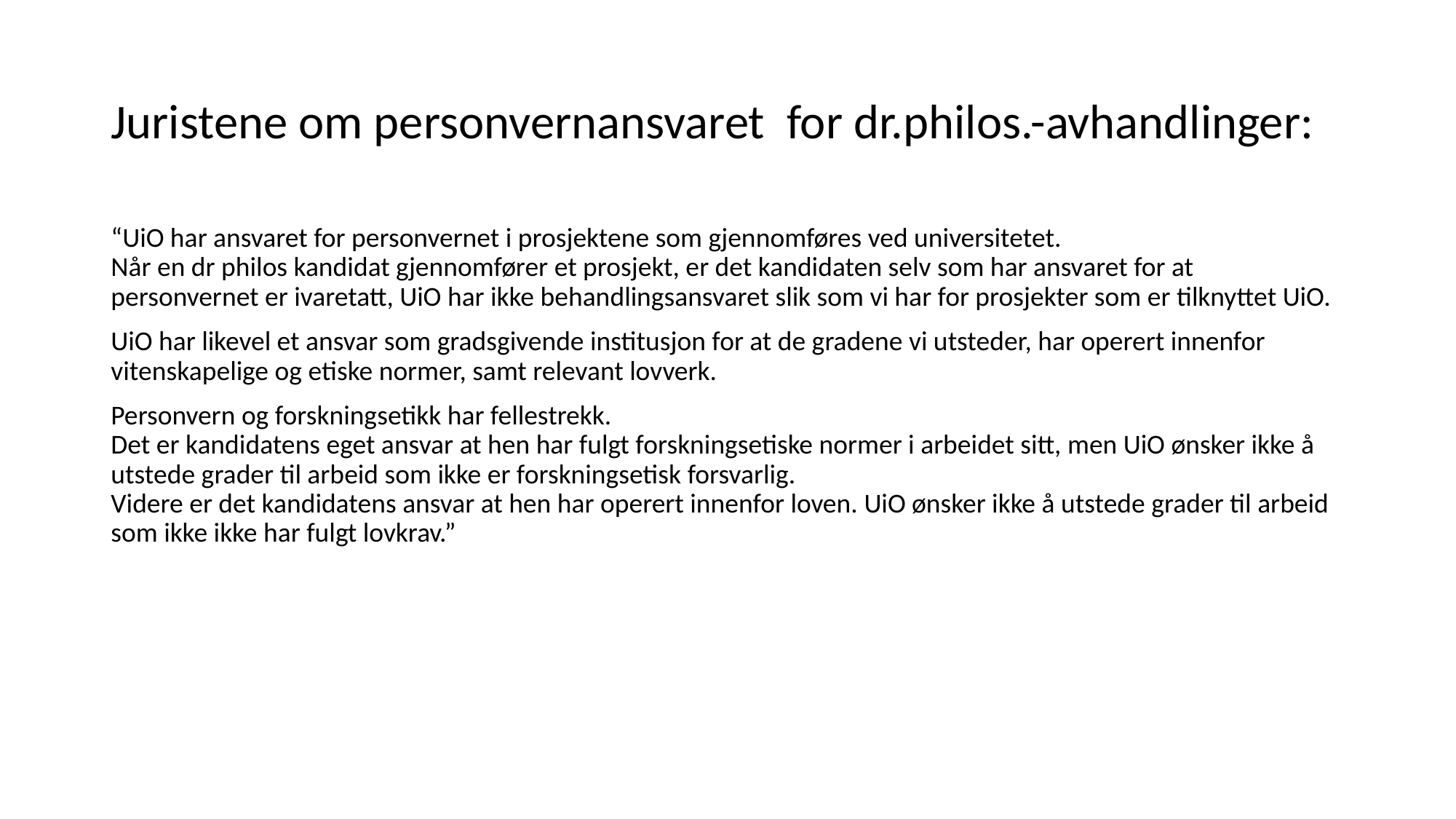

# Juristene om personvernansvaret  for dr.philos.-avhandlinger:
“UiO har ansvaret for personvernet i prosjektene som gjennomføres ved universitetet.
Når en dr philos kandidat gjennomfører et prosjekt, er det kandidaten selv som har ansvaret for at personvernet er ivaretatt, UiO har ikke behandlingsansvaret slik som vi har for prosjekter som er tilknyttet UiO.
UiO har likevel et ansvar som gradsgivende institusjon for at de gradene vi utsteder, har operert innenfor vitenskapelige og etiske normer, samt relevant lovverk.
Personvern og forskningsetikk har fellestrekk.
Det er kandidatens eget ansvar at hen har fulgt forskningsetiske normer i arbeidet sitt, men UiO ønsker ikke å utstede grader til arbeid som ikke er forskningsetisk forsvarlig.
Videre er det kandidatens ansvar at hen har operert innenfor loven. UiO ønsker ikke å utstede grader til arbeid som ikke ikke har fulgt lovkrav.”